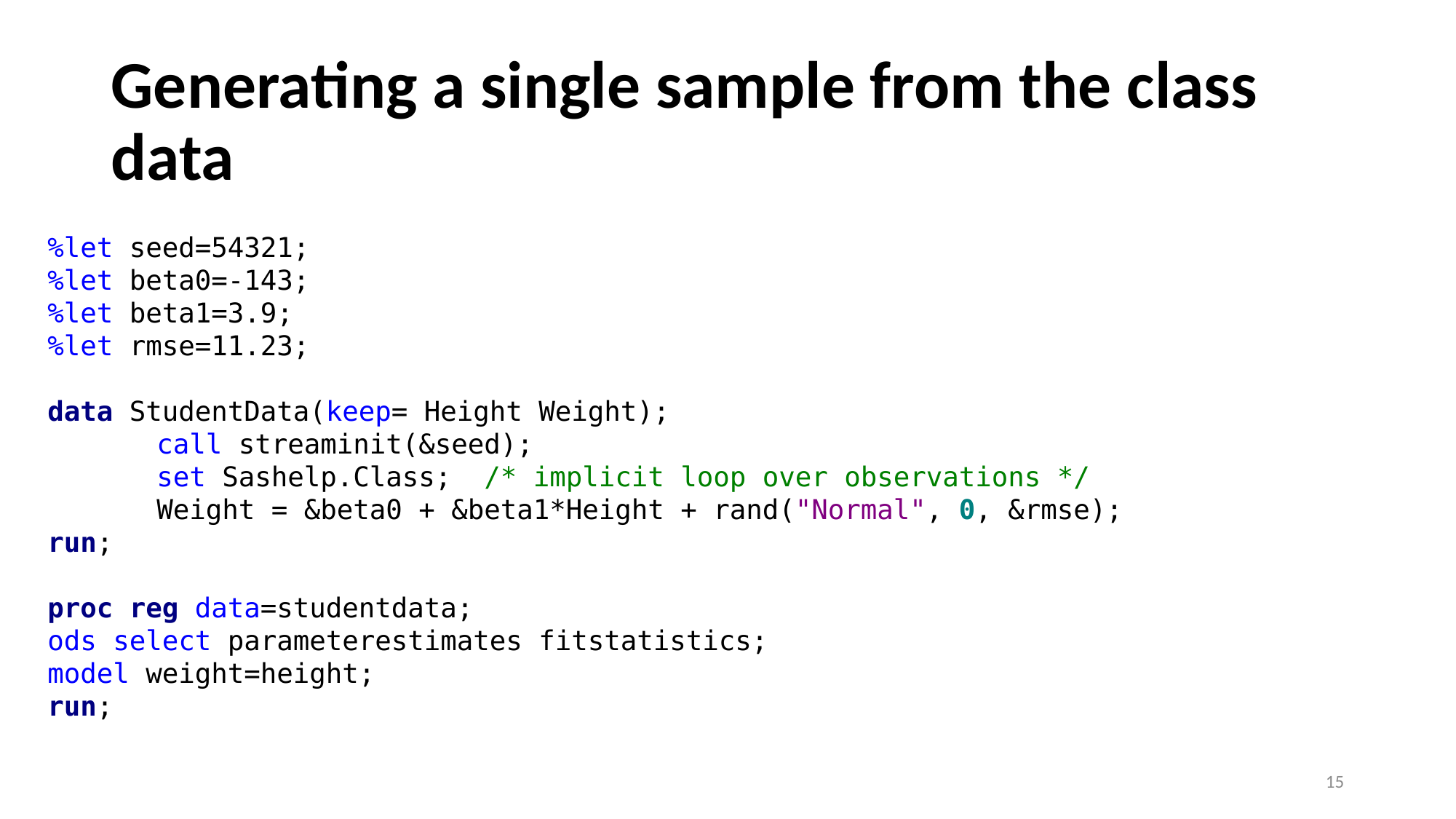

# Generating a single sample from the class data
%let seed=54321;
%let beta0=-143;
%let beta1=3.9;
%let rmse=11.23;

data StudentData(keep= Height Weight);
	call streaminit(&seed);
	set Sashelp.Class;  /* implicit loop over observations */
	Weight = &beta0 + &beta1*Height + rand("Normal", 0, &rmse);
run;

proc reg data=studentdata;
ods select parameterestimates fitstatistics;
model weight=height;
run;
15